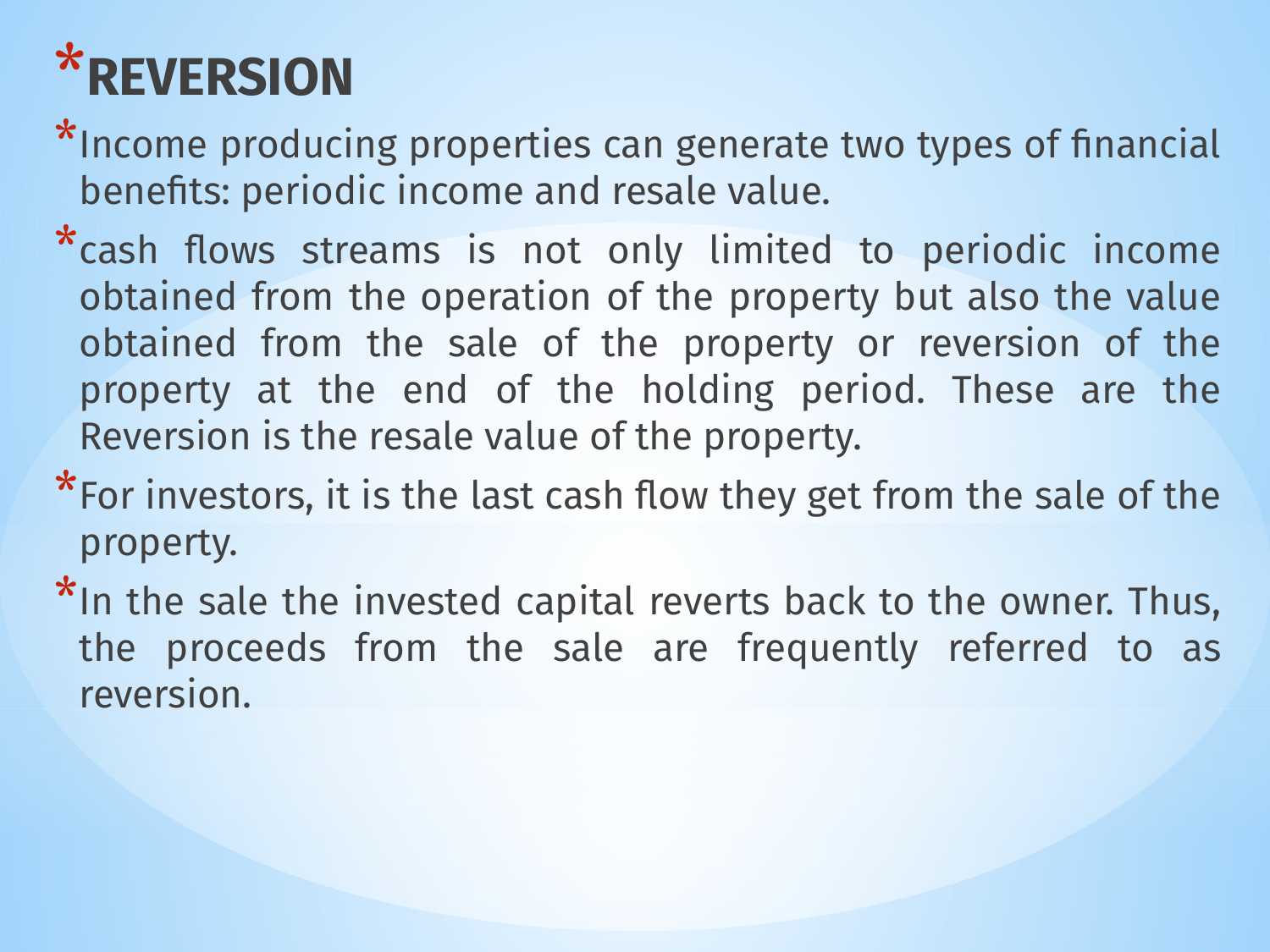

REVERSION
Income producing properties can generate two types of financial benefits: periodic income and resale value.
cash flows streams is not only limited to periodic income obtained from the operation of the property but also the value obtained from the sale of the property or reversion of the property at the end of the holding period. These are the Reversion is the resale value of the property.
For investors, it is the last cash flow they get from the sale of the property.
In the sale the invested capital reverts back to the owner. Thus, the proceeds from the sale are frequently referred to as reversion.